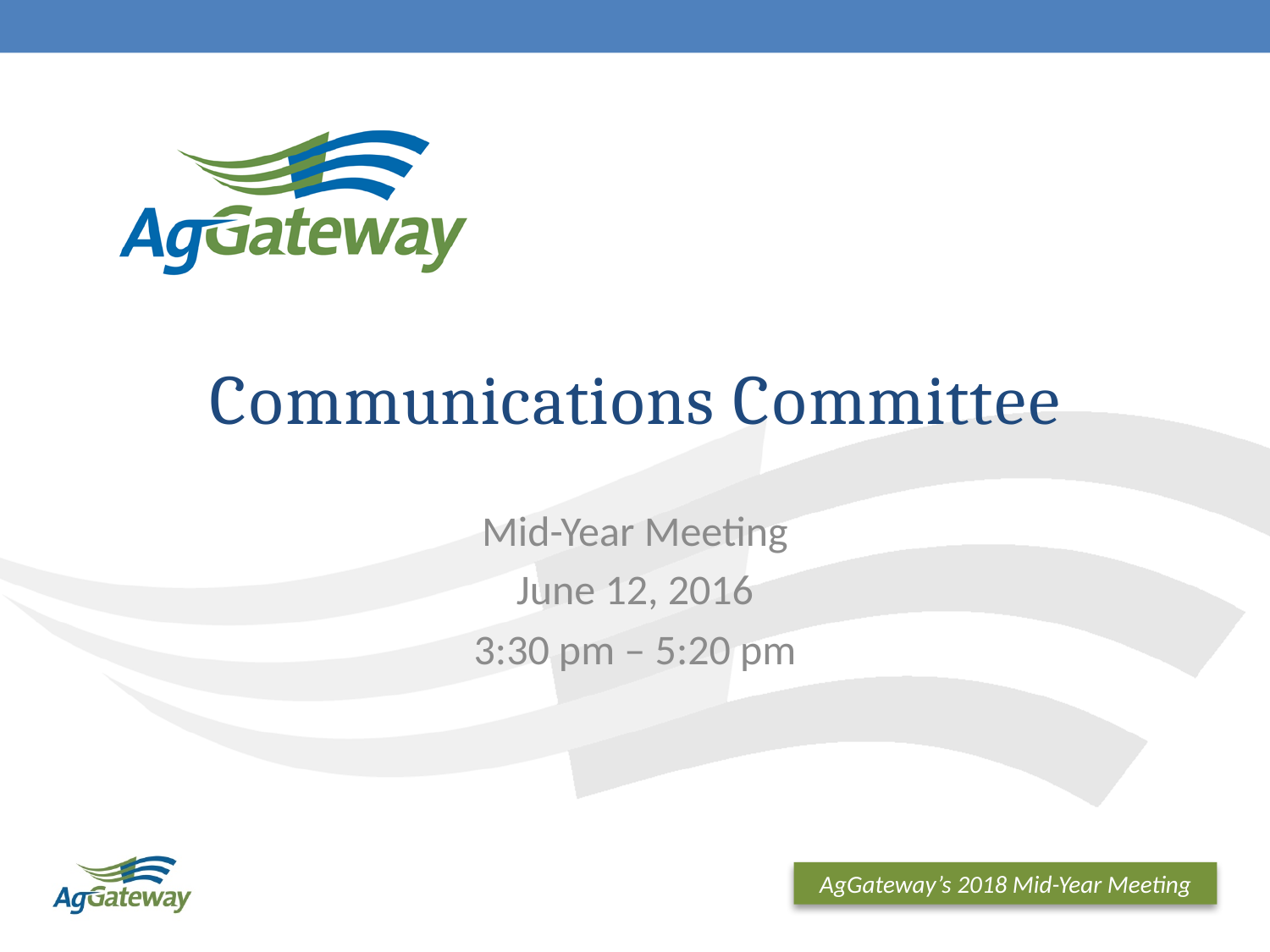

# Communications Committee
Mid-Year Meeting
June 12, 2016
3:30 pm – 5:20 pm